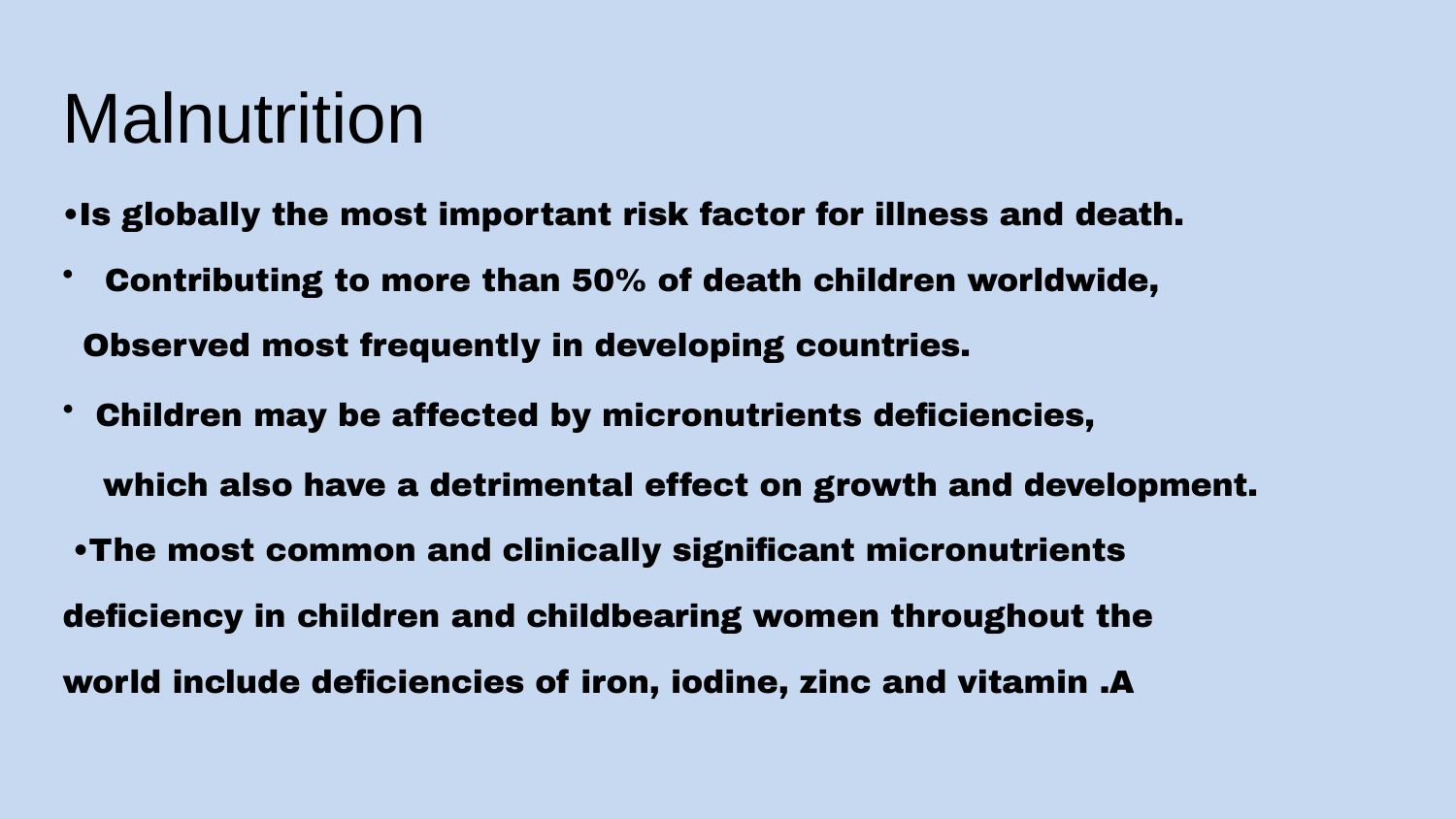

# Malnutrition
•Is globally the most important risk factor for illness and death.
	Contributing to more than 50% of death children worldwide, Observed most frequently in developing countries.
Children may be affected by micronutrients deficiencies,
which also have a detrimental effect on growth and development.
•The most common and clinically significant micronutrients deficiency in children and childbearing women throughout the world include deficiencies of iron, iodine, zinc and vitamin .A